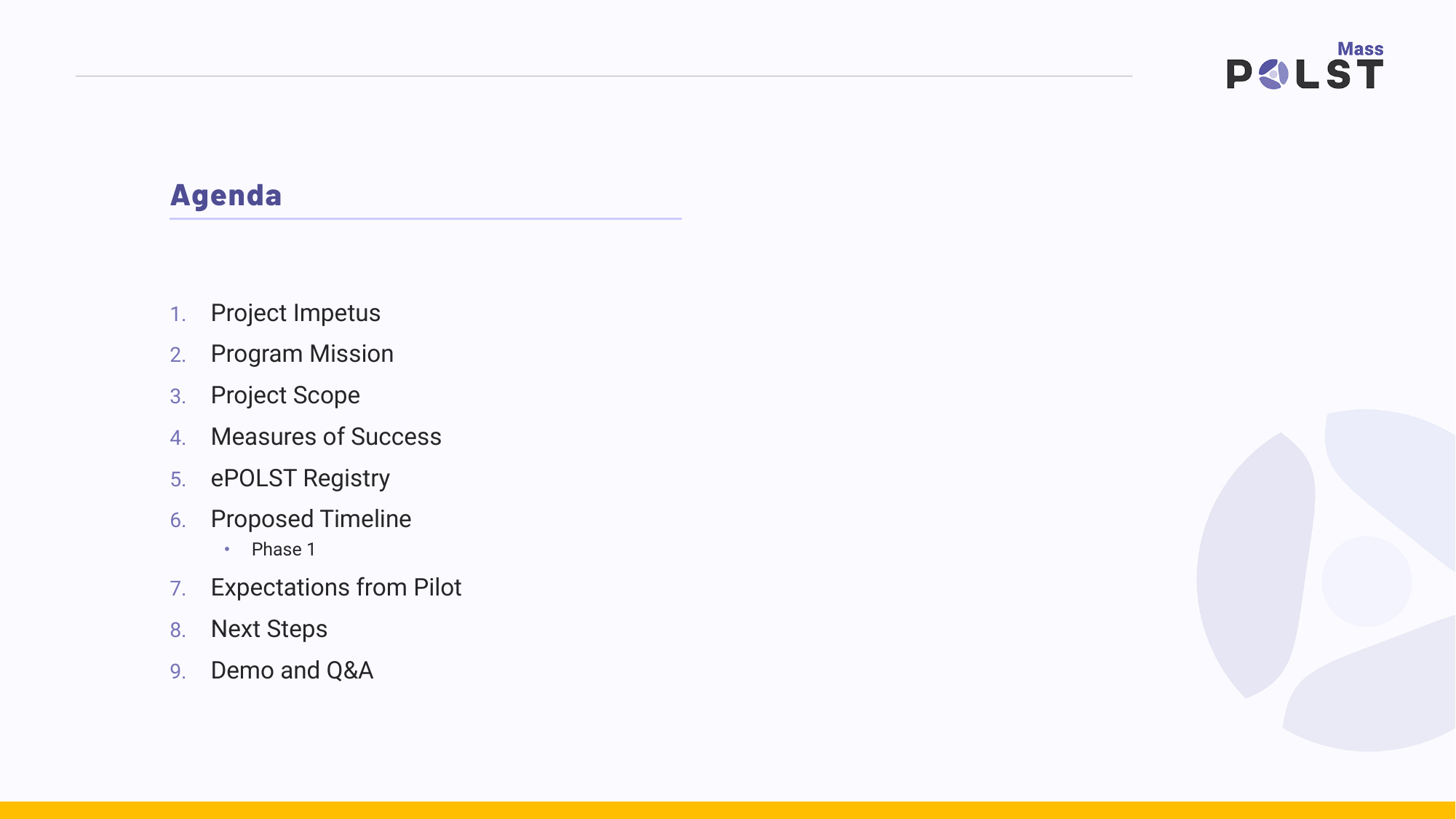

Agenda

Project Impetus
Program Mission
Project Scope
Measures of Success
ePOLST Registry
Proposed Timeline
Phase 1
Expectations from Pilot
Next Steps
Demo and Q&A